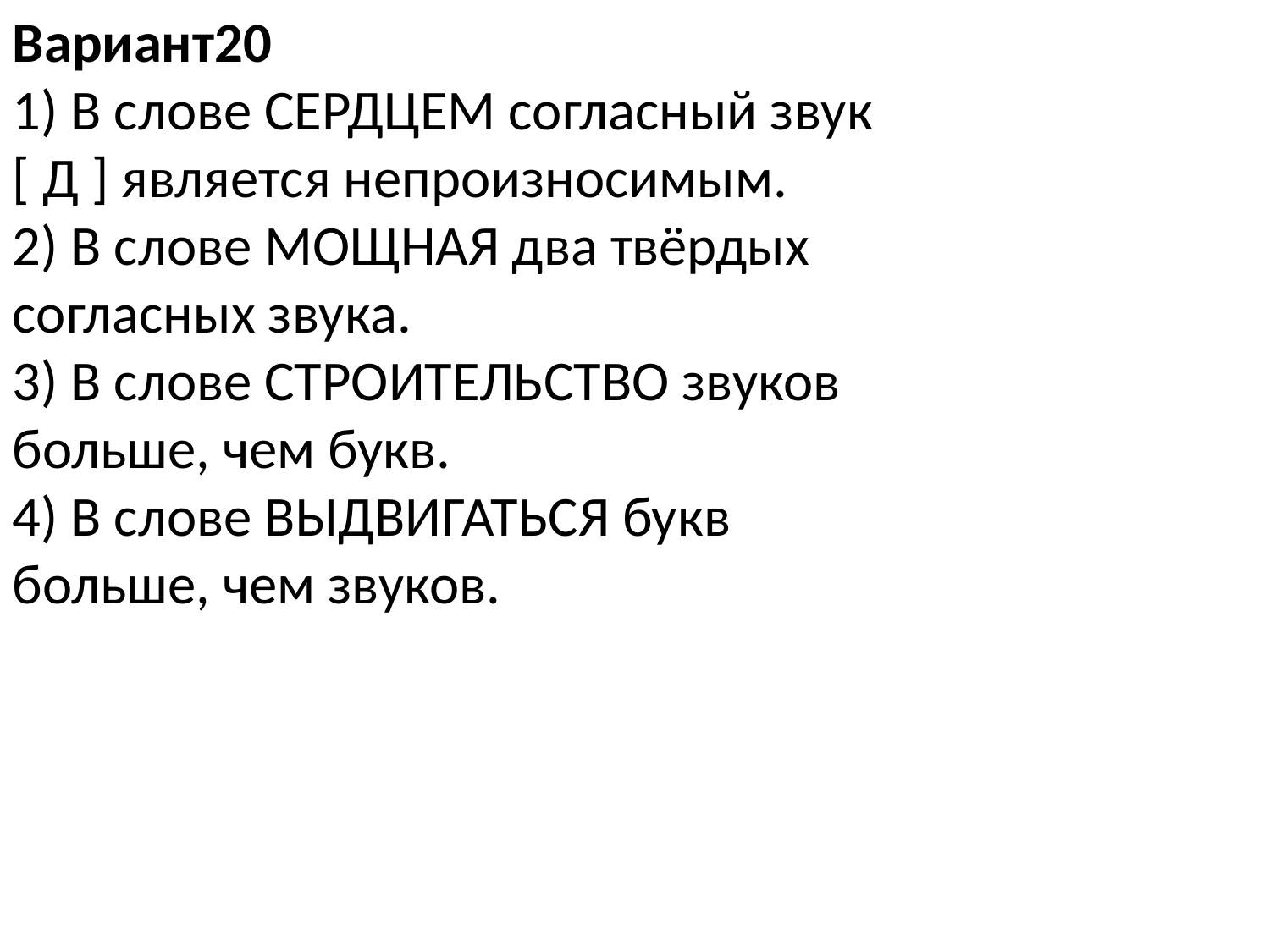

Вариант20
1) В слове СЕРДЦЕМ согласный звук [ Д ] является непроизносимым.
2) В слове МОЩНАЯ два твёрдых согласных звука.
3) В слове СТРОИТЕЛЬСТВО звуков больше, чем букв.
4) В слове ВЫДВИГАТЬСЯ букв больше, чем звуков.